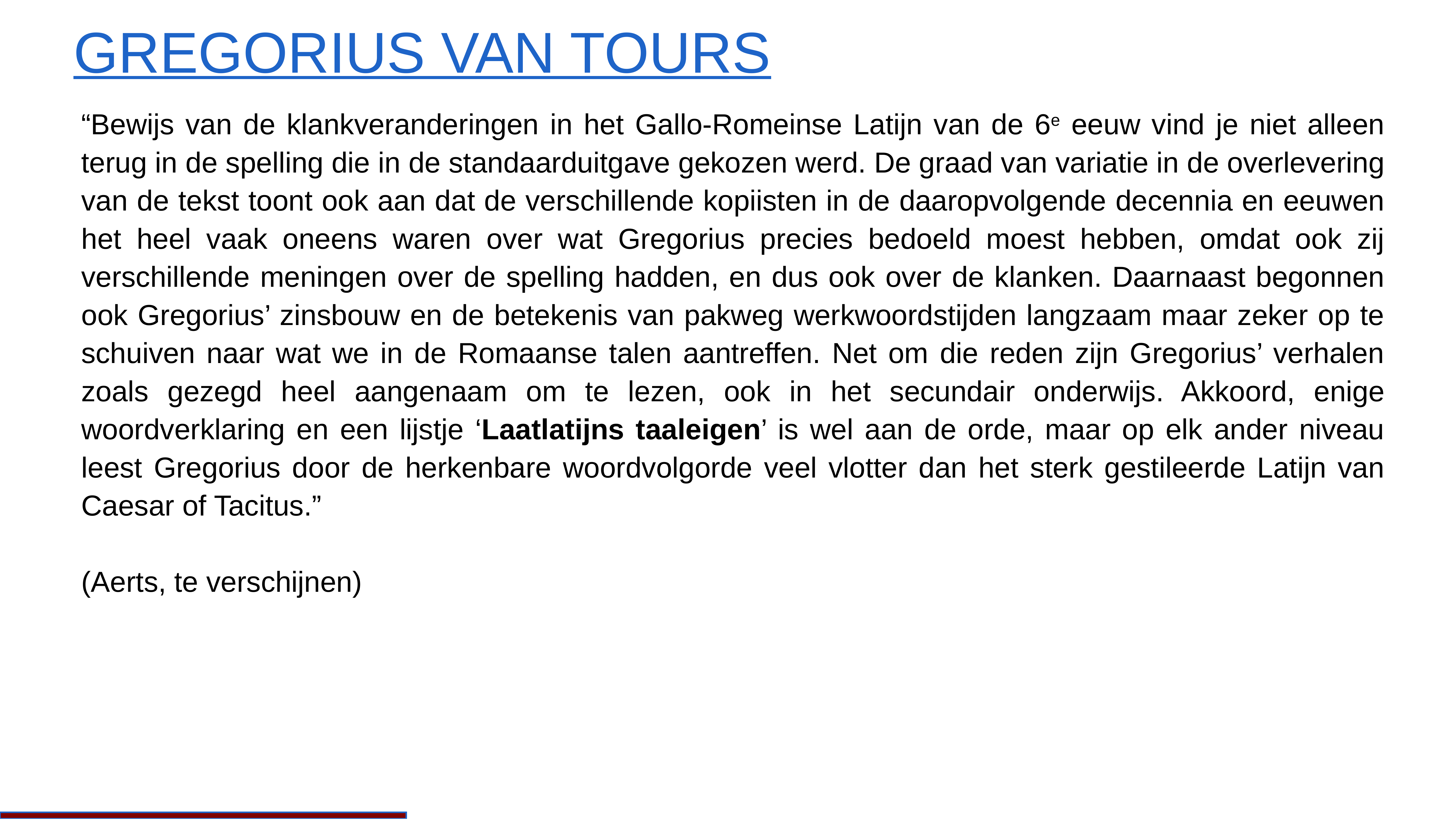

# Gregorius van Tours
“Bewijs van de klankveranderingen in het Gallo-Romeinse Latijn van de 6e eeuw vind je niet alleen terug in de spelling die in de standaarduitgave gekozen werd. De graad van variatie in de overlevering van de tekst toont ook aan dat de verschillende kopiisten in de daaropvolgende decennia en eeuwen het heel vaak oneens waren over wat Gregorius precies bedoeld moest hebben, omdat ook zij verschillende meningen over de spelling hadden, en dus ook over de klanken. Daarnaast begonnen ook Gregorius’ zinsbouw en de betekenis van pakweg werkwoordstijden langzaam maar zeker op te schuiven naar wat we in de Romaanse talen aantreffen. Net om die reden zijn Gregorius’ verhalen zoals gezegd heel aangenaam om te lezen, ook in het secundair onderwijs. Akkoord, enige woordverklaring en een lijstje ‘Laatlatijns taaleigen’ is wel aan de orde, maar op elk ander niveau leest Gregorius door de herkenbare woordvolgorde veel vlotter dan het sterk gestileerde Latijn van Caesar of Tacitus.”

(Aerts, te verschijnen)